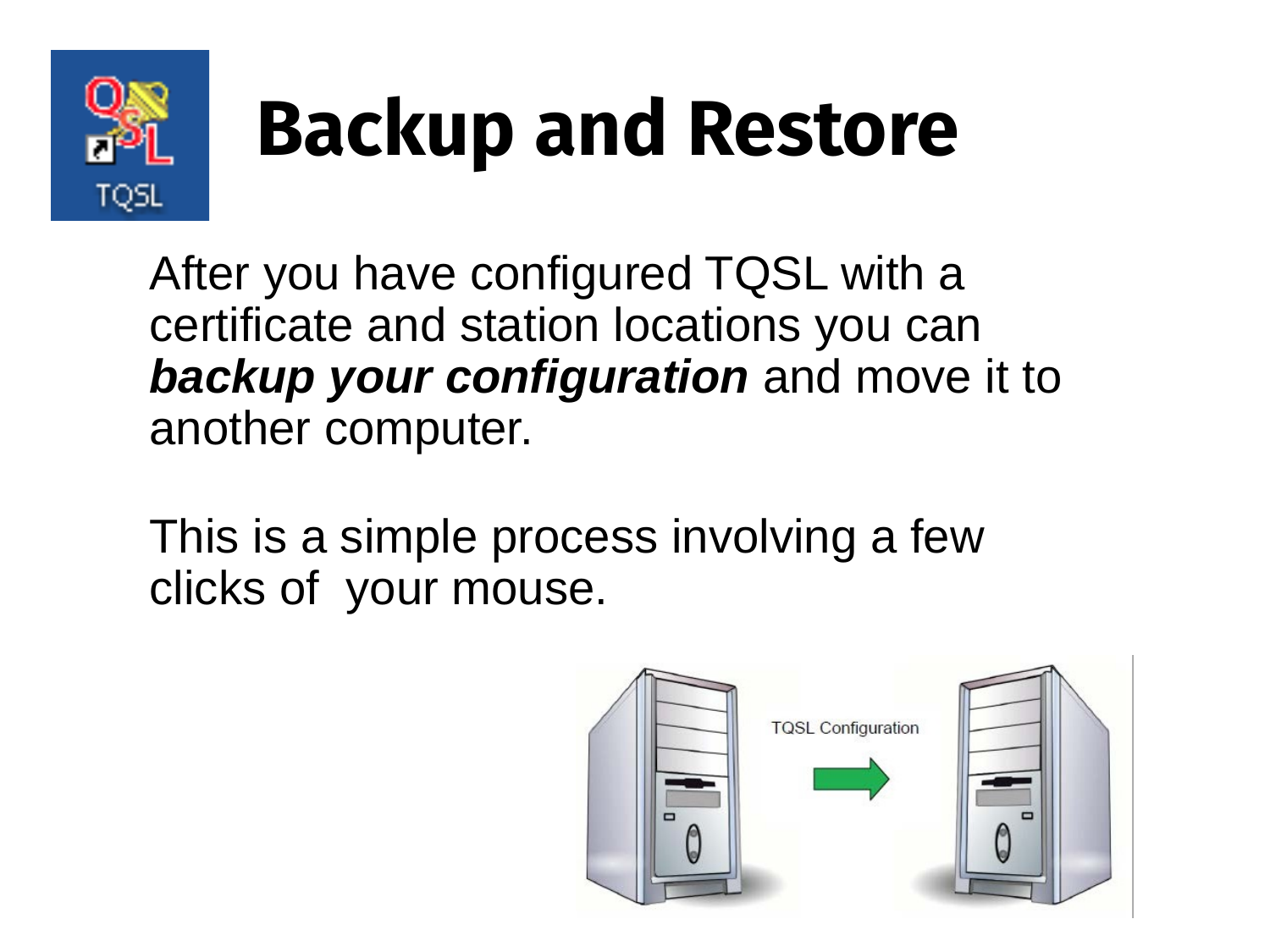

Backup and Restore

After you have configured TQSL with a certificate and station locations you can backup your configuration and move it to another computer.

This is a simple process involving a few clicks of  your mouse.